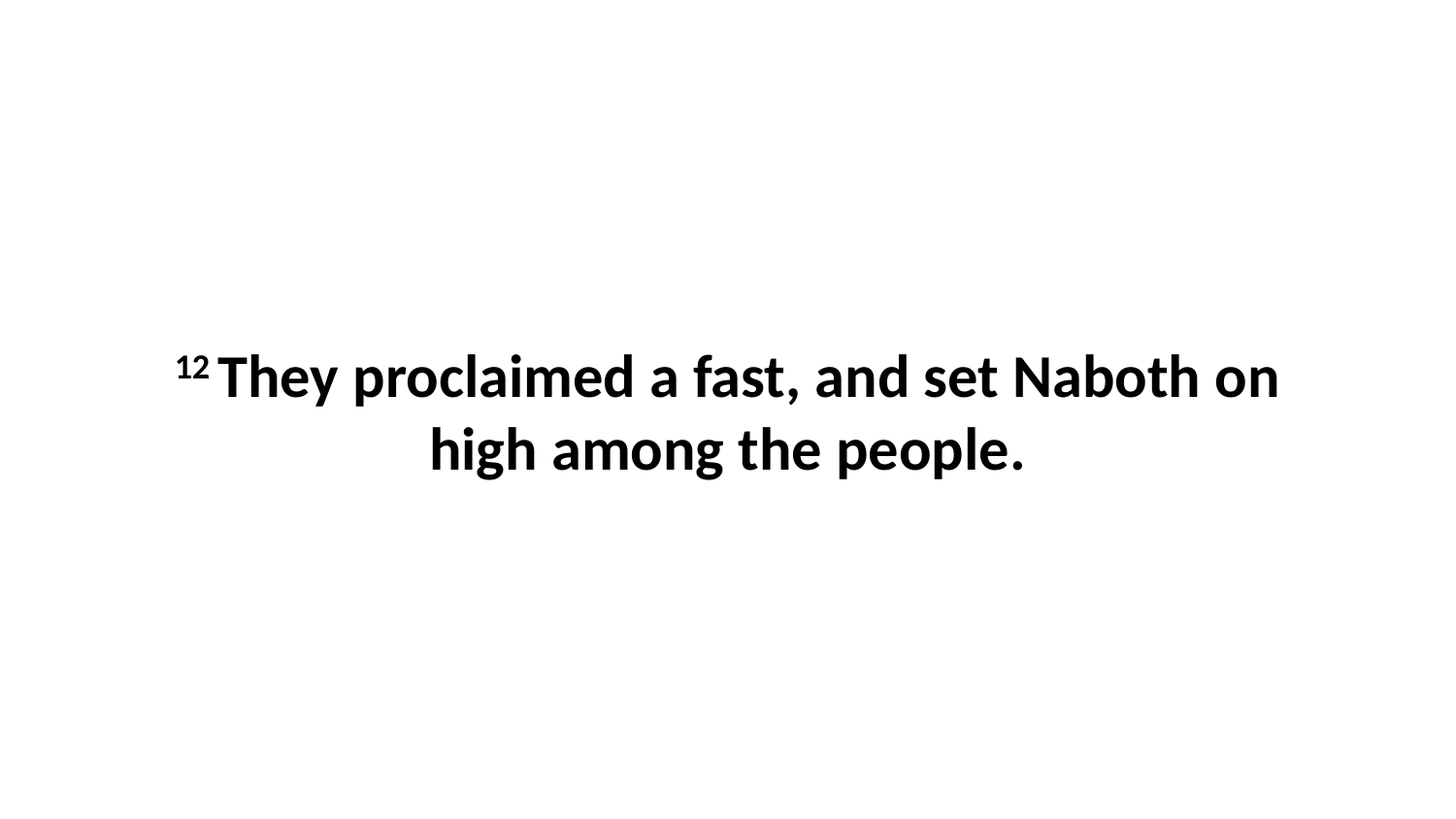

12 They proclaimed a fast, and set Naboth on high among the people.